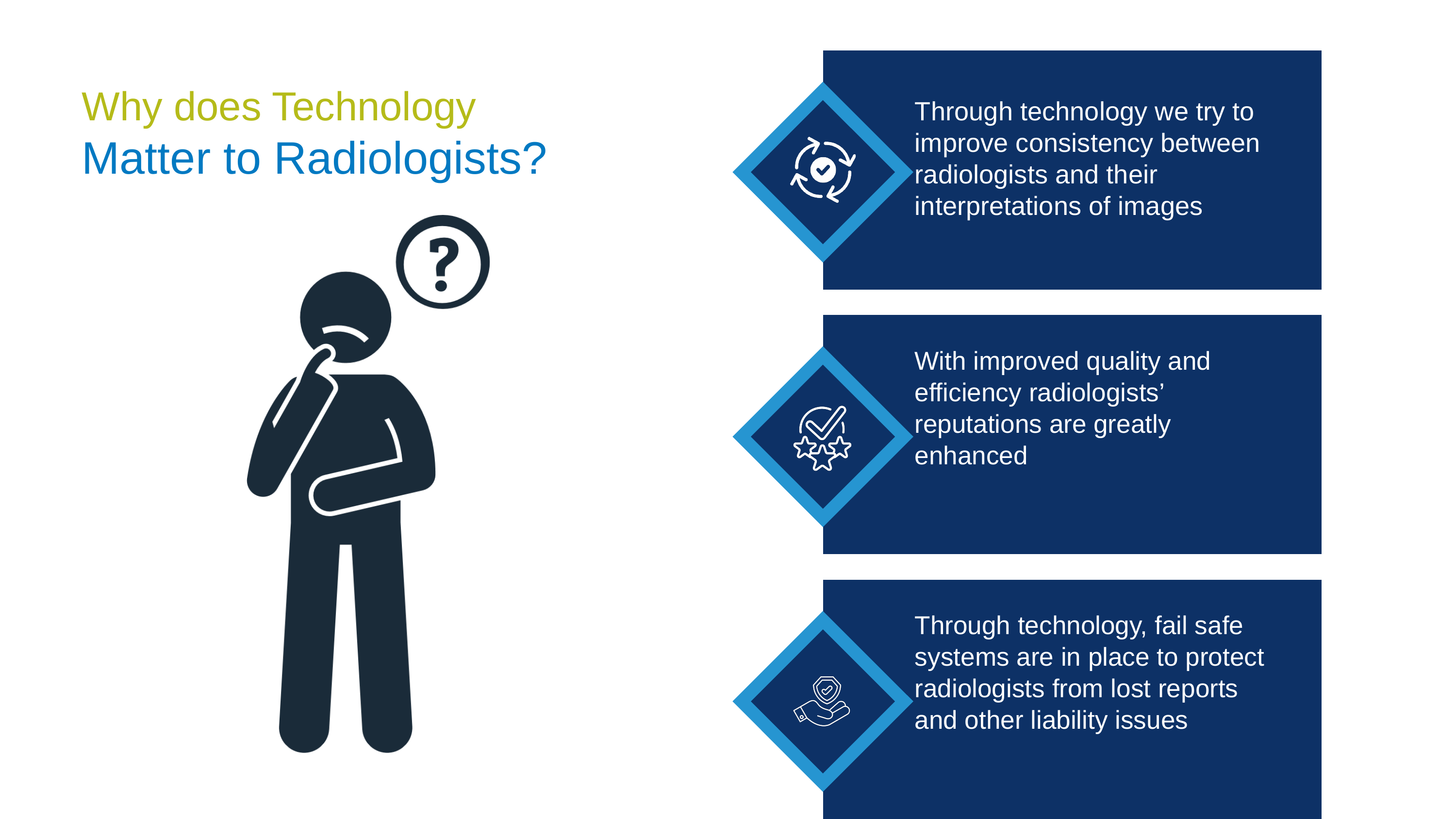

Why does Technology

Through technology we try to improve consistency between radiologists and their interpretations of images
Matter to Radiologists?

With improved quality and efficiency radiologists’ reputations are greatly enhanced

Through technology, fail safe systems are in place to protect radiologists from lost reports and other liability issues